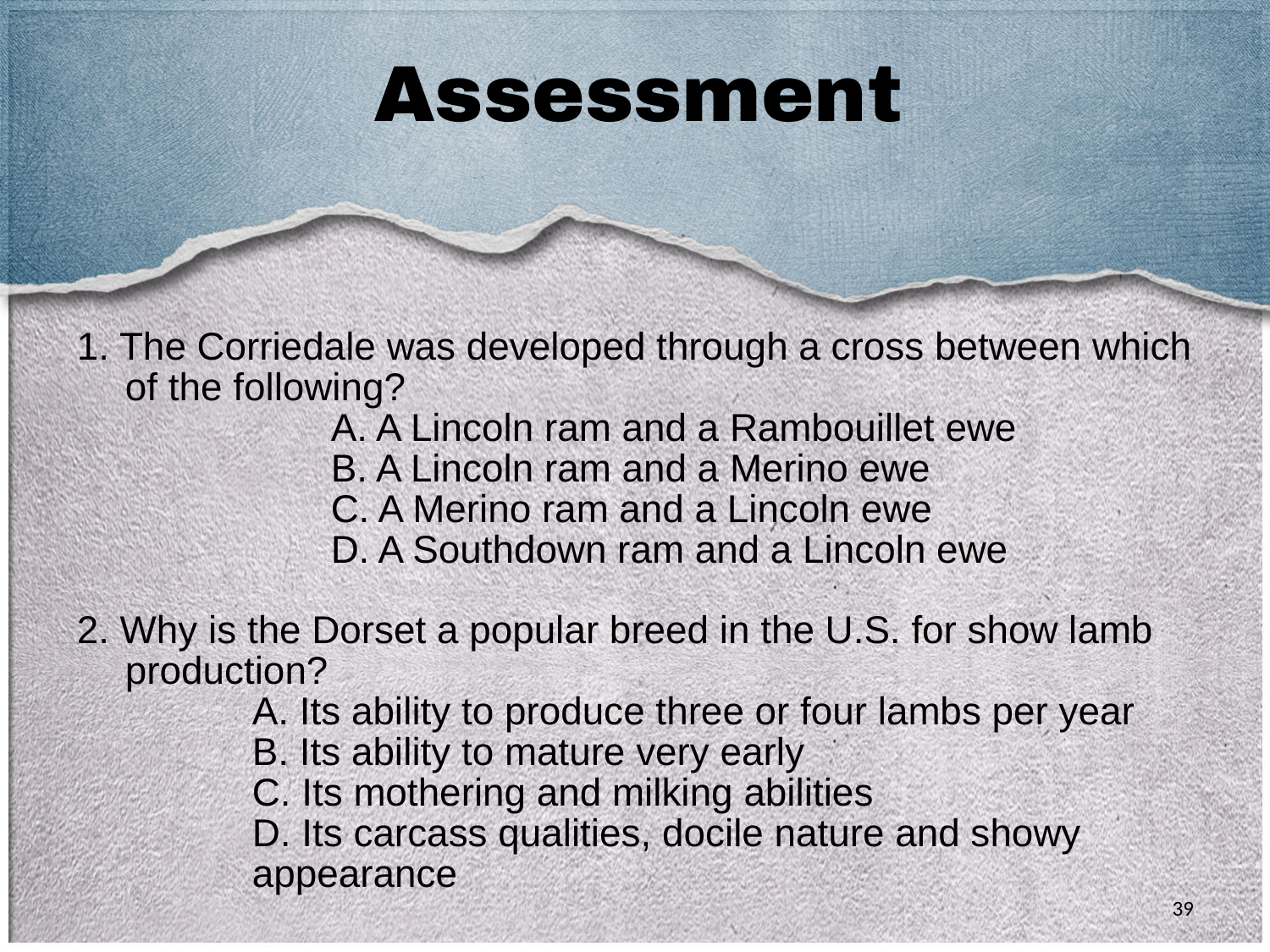

Assessment

1. The Corriedale was developed through a cross between which of the following?
		A. A Lincoln ram and a Rambouillet ewe
		B. A Lincoln ram and a Merino ewe
		C. A Merino ram and a Lincoln ewe
		D. A Southdown ram and a Lincoln ewe

2. Why is the Dorset a popular breed in the U.S. for show lamb production?
	A. Its ability to produce three or four lambs per year
	B. Its ability to mature very early
	C. Its mothering and milking abilities
	D. Its carcass qualities, docile nature and showy appearance

39